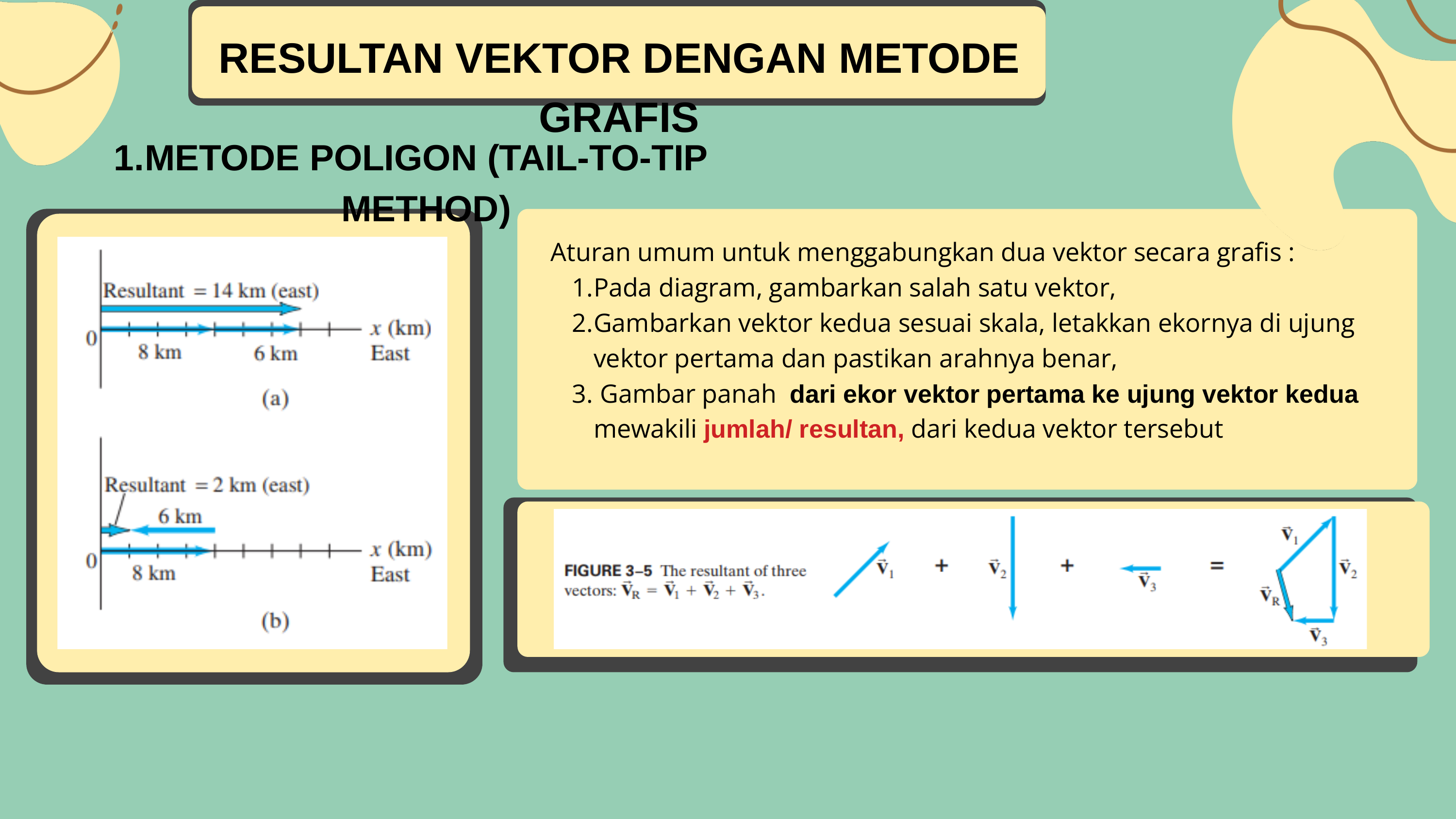

RESULTAN VEKTOR DENGAN METODE GRAFIS
METODE POLIGON (TAIL-TO-TIP METHOD)

Aturan umum untuk menggabungkan dua vektor secara grafis :
Pada diagram, gambarkan salah satu vektor,
Gambarkan vektor kedua sesuai skala, letakkan ekornya di ujung vektor pertama dan pastikan arahnya benar,
 Gambar panah  dari ekor vektor pertama ke ujung vektor kedua mewakili jumlah/ resultan, dari kedua vektor tersebut